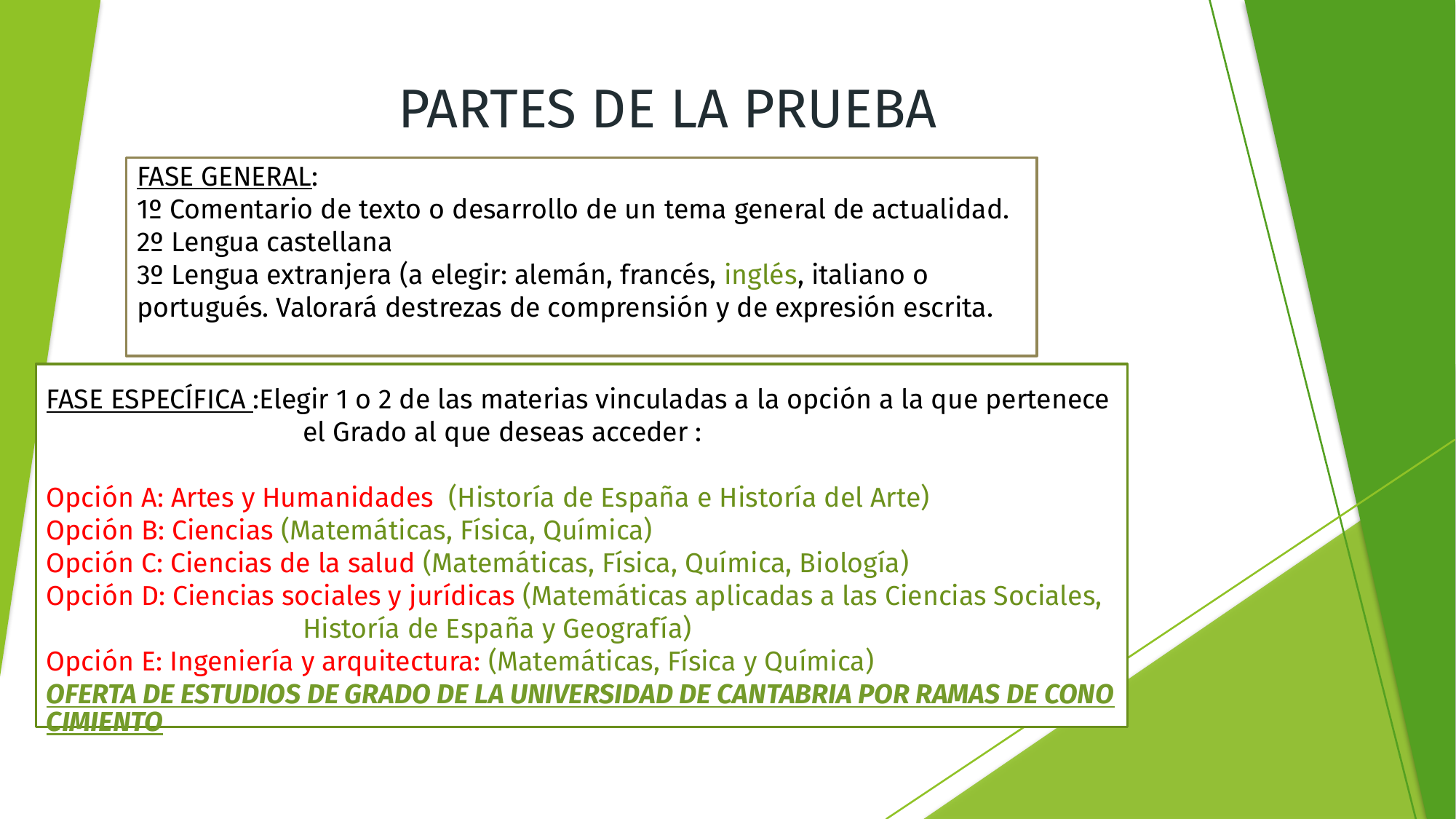

# PARTES DE LA PRUEBA
FASE GENERAL:
1º Comentario de texto o desarrollo de un tema general de actualidad.
2º Lengua castellana
3º Lengua extranjera (a elegir: alemán, francés, inglés, italiano o portugués. Valorará destrezas de comprensión y de expresión escrita.

FASE ESPECÍFICA :Elegir 1 o 2 de las materias vinculadas a la opción a la que pertenece el Grado al que deseas acceder :

Opción A: Artes y Humanidades  (Historía de España e Historía del Arte)
Opción B: Ciencias (Matemáticas, Física, Química)
Opción C: Ciencias de la salud (Matemáticas, Física, Química, Biología)
Opción D: Ciencias sociales y jurídicas (Matemáticas aplicadas a las Ciencias Sociales, Historía de España y Geografía)
Opción E: Ingeniería y arquitectura: (Matemáticas, Física y Química)
OFERTA DE ESTUDIOS DE GRADO DE LA UNIVERSIDAD DE CANTABRIA POR RAMAS DE CONOCIMIENTO